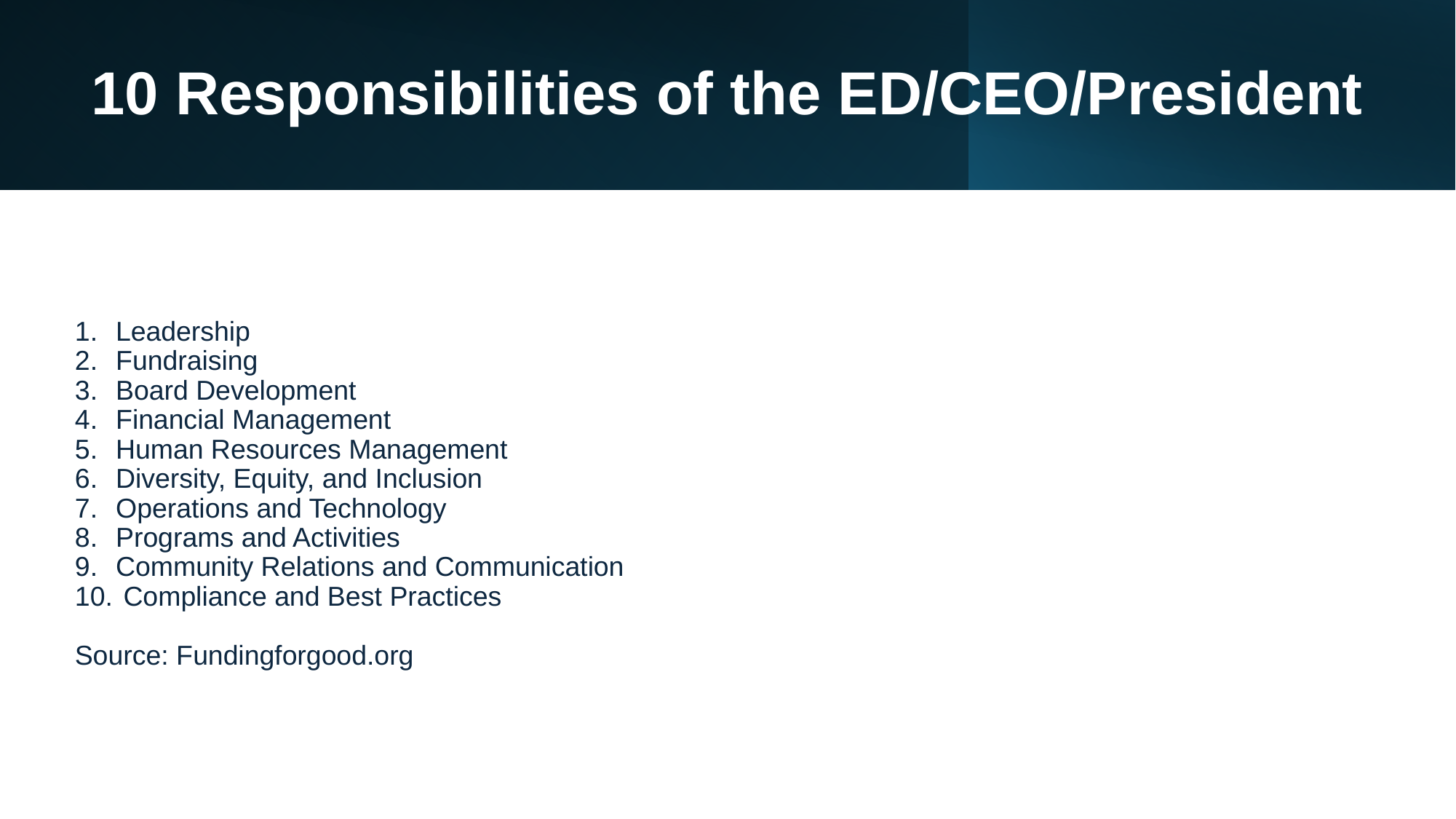

# 10 Responsibilities of the ED/CEO/President
Leadership
Fundraising
Board Development
Financial Management
Human Resources Management
Diversity, Equity, and Inclusion
Operations and Technology
Programs and Activities
Community Relations and Communication
 Compliance and Best Practices

Source: Fundingforgood.org